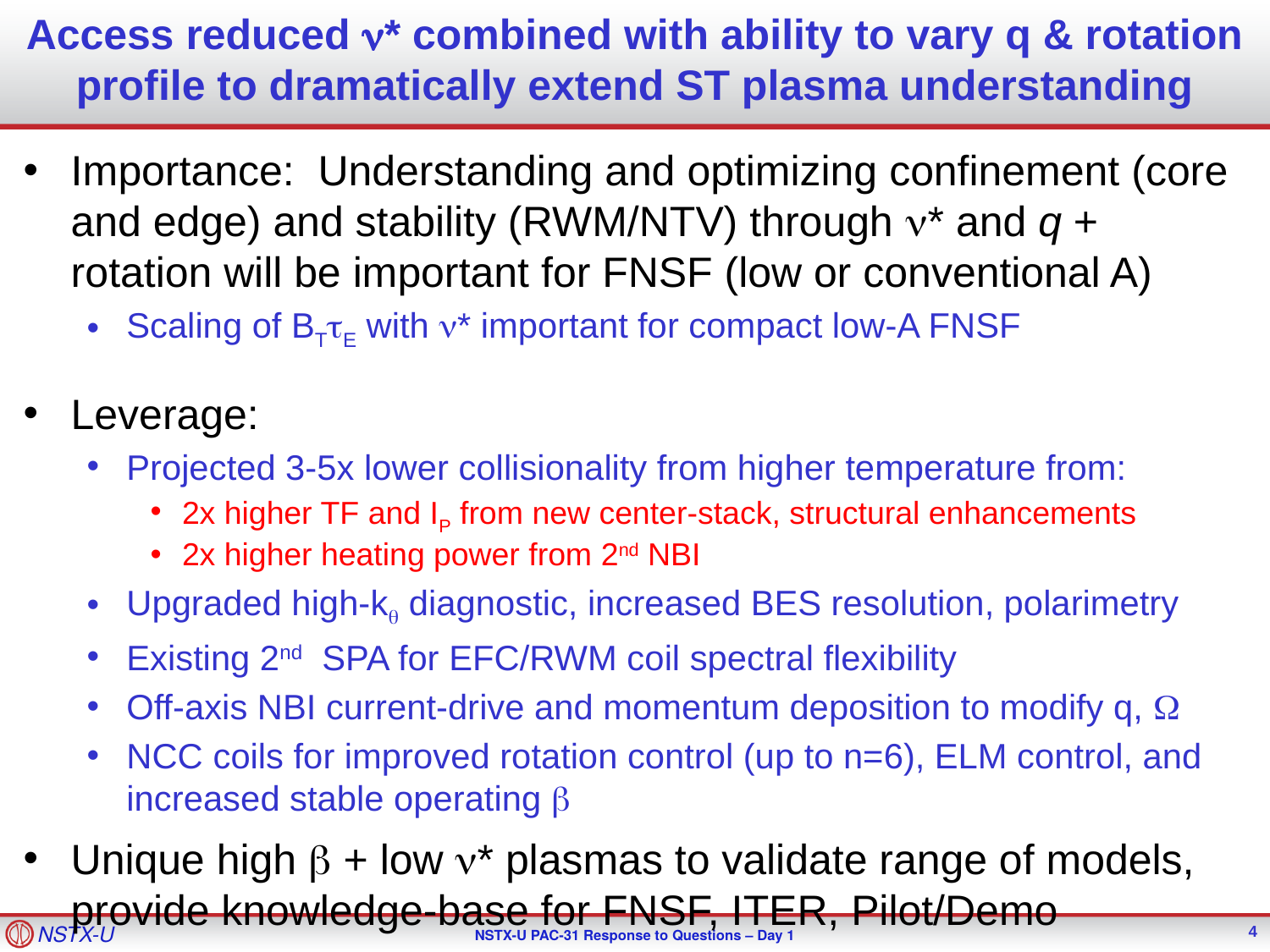

# Access reduced ν* combined with ability to vary q & rotation profile to dramatically extend ST plasma understanding
Importance:  Understanding and optimizing confinement (core and edge) and stability (RWM/NTV) through ν* and q + rotation will be important for FNSF (low or conventional A)
Scaling of BTτE with ν* important for compact low-A FNSF

Leverage:
Projected 3-5x lower collisionality from higher temperature from:
2x higher TF and IP from new center-stack, structural enhancements
2x higher heating power from 2nd NBI
Upgraded high-kθ diagnostic, increased BES resolution, polarimetry
Existing 2nd  SPA for EFC/RWM coil spectral flexibility
Off-axis NBI current-drive and momentum deposition to modify q, Ω
NCC coils for improved rotation control (up to n=6), ELM control, and increased stable operating β

Unique high β + low ν* plasmas to validate range of models, provide knowledge-base for FNSF, ITER, Pilot/Demo
4